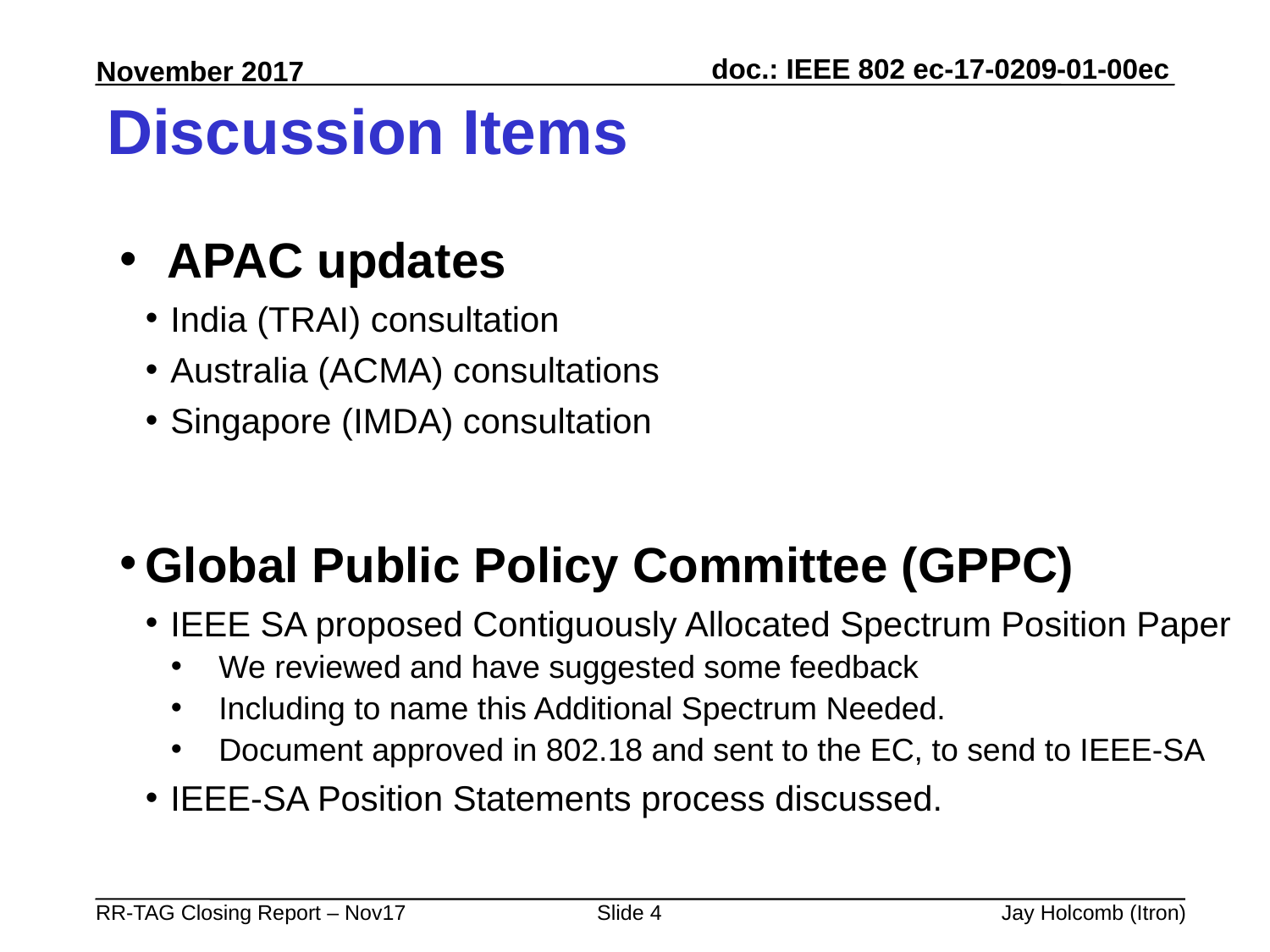

# Discussion Items
APAC updates
India (TRAI) consultation
Australia (ACMA) consultations
Singapore (IMDA) consultation

Global Public Policy Committee (GPPC)
IEEE SA proposed Contiguously Allocated Spectrum Position Paper
We reviewed and have suggested some feedback
Including to name this Additional Spectrum Needed.
Document approved in 802.18 and sent to the EC, to send to IEEE-SA
IEEE-SA Position Statements process discussed.
Slide 4
Jay Holcomb (Itron)